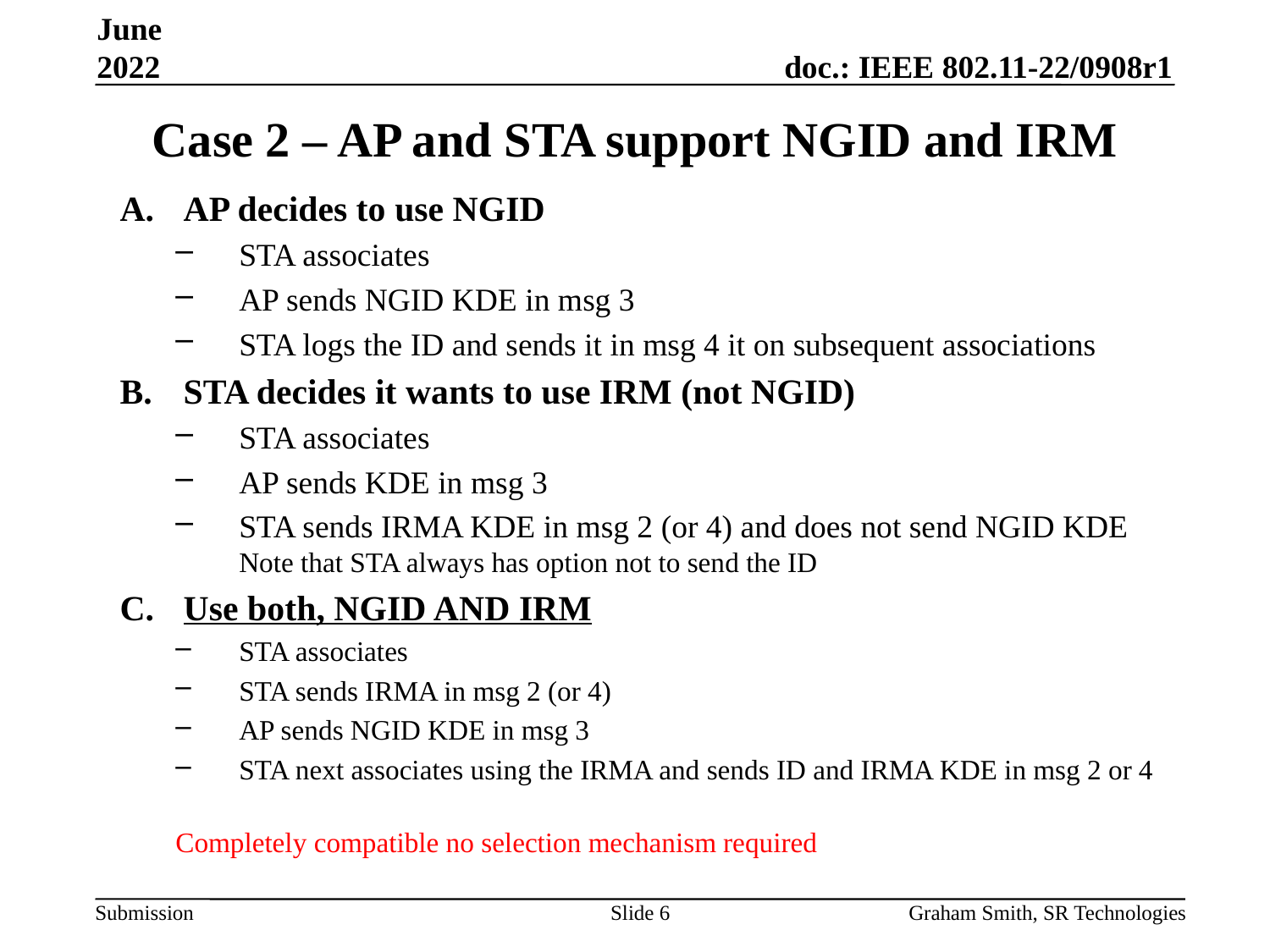

June 2022
# Case 2 – AP and STA support NGID and IRM
AP decides to use NGID
STA associates
AP sends NGID KDE in msg 3
STA logs the ID and sends it in msg 4 it on subsequent associations
STA decides it wants to use IRM (not NGID)
STA associates
AP sends KDE in msg 3
STA sends IRMA KDE in msg 2 (or 4) and does not send NGID KDE
Note that STA always has option not to send the ID
Use both, NGID AND IRM
STA associates
STA sends IRMA in msg 2 (or 4)
AP sends NGID KDE in msg 3
STA next associates using the IRMA and sends ID and IRMA KDE in msg 2 or 4
Completely compatible no selection mechanism required

Slide 6
Graham Smith, SR Technologies